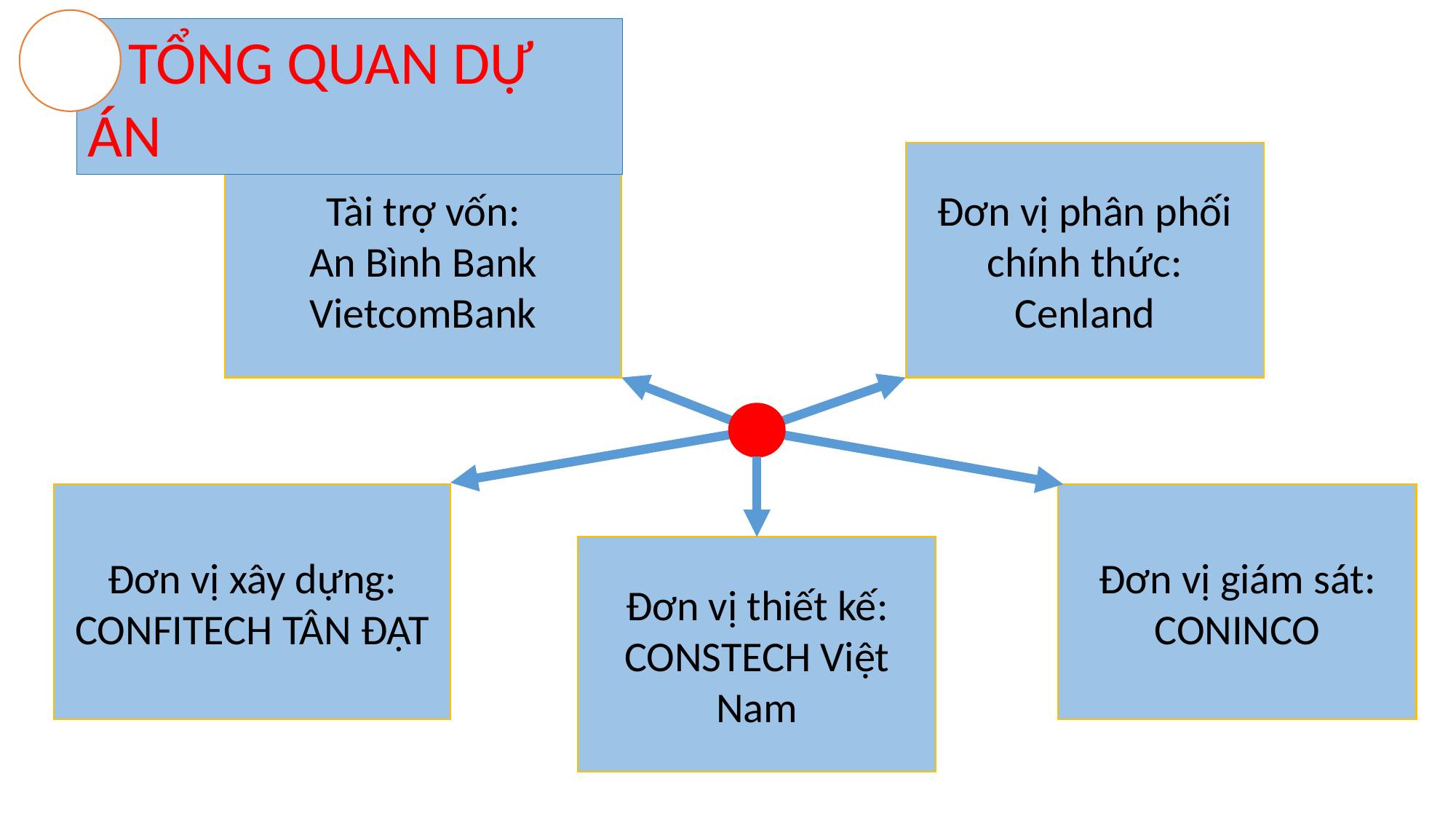

TỔNG QUAN DỰ ÁN
Tài trợ vốn:
An Bình Bank VietcomBank
Đơn vị phân phối chính thức:
Cenland

Đơn vị xây dựng: CONFITECH TÂN ĐẠT
Đơn vị giám sát: CONINCO
Đơn vị thiết kế: CONSTECH Việt Nam